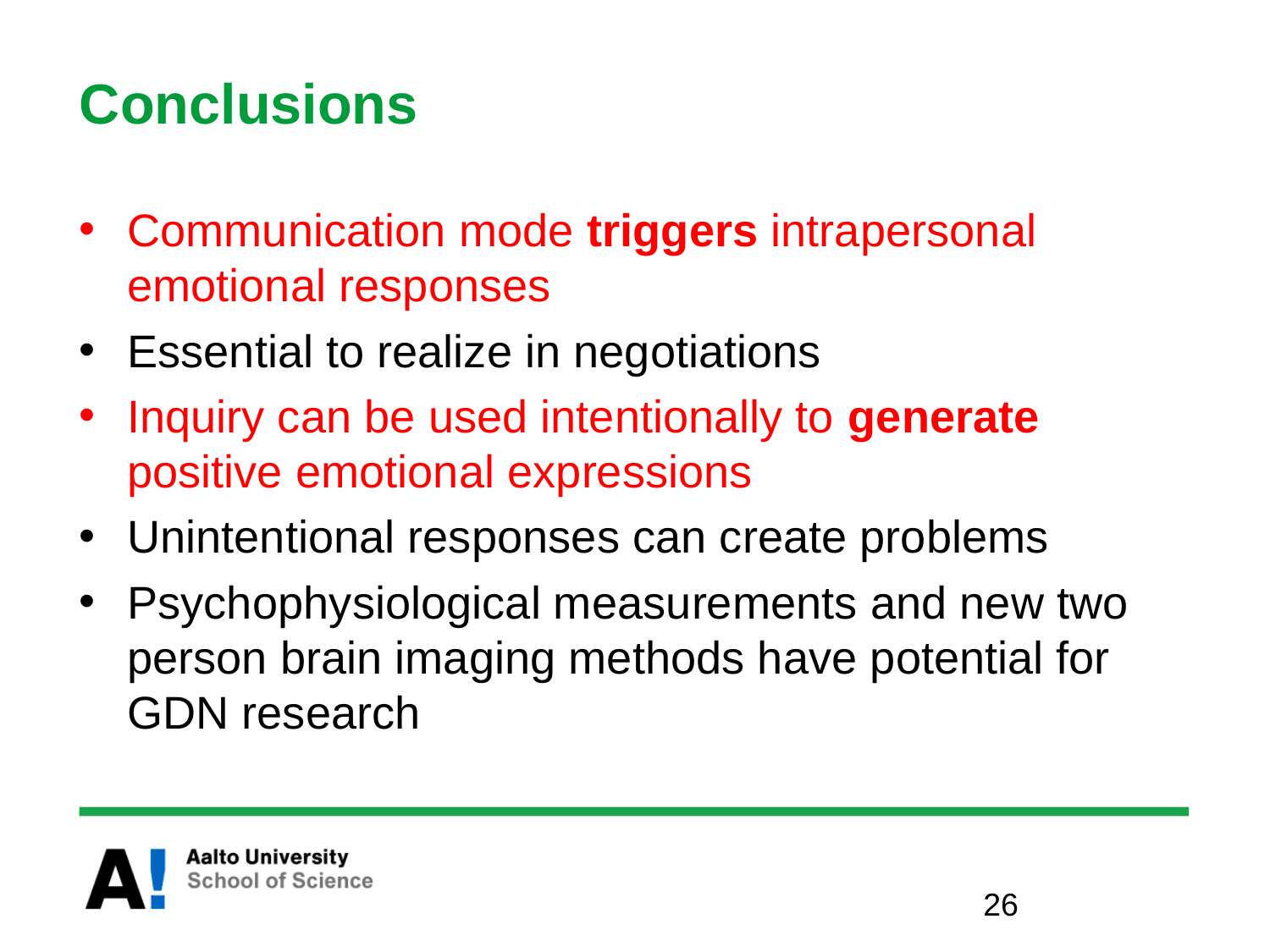

# Conclusions
Communication mode triggers intrapersonal emotional responses
Essential to realize in negotiations
Inquiry can be used intentionally to generate positive emotional expressions
Unintentional responses can create problems
Psychophysiological measurements and new two person brain imaging methods have potential for GDN research
26